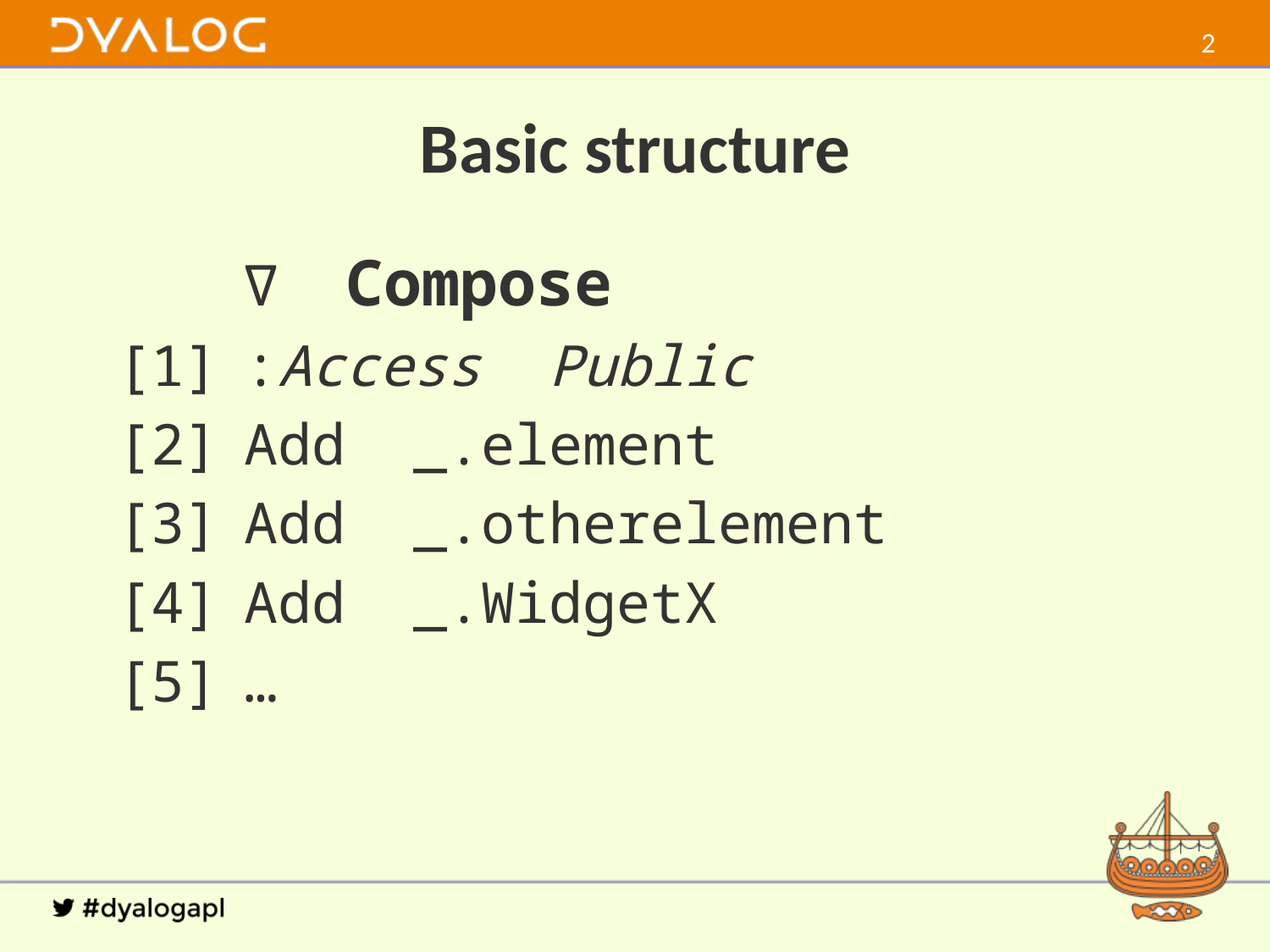

2
# Basic structure
	∇  Compose
[1]	:Access  Public
[2]	Add  _.element
[3]	Add  _.otherelement
[4]	Add  _.WidgetX
[5]	…